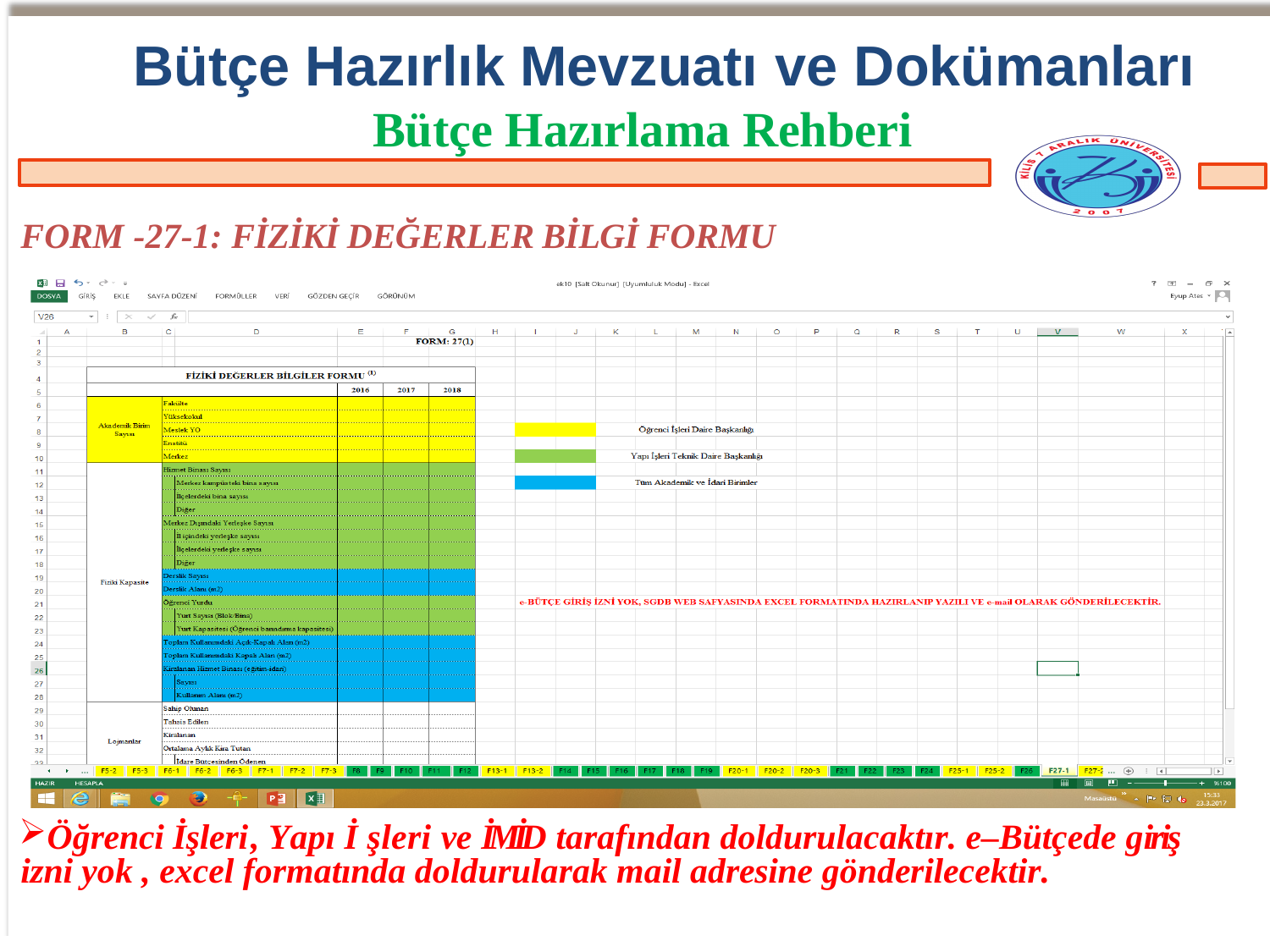

# Bütçe Hazırlık Mevzuatı ve Dokümanları
Bütçe Hazırlama Rehberi

FORM -27-1: FİZİKİ DEĞERLER BİLGİ FORMU

Öğrenci İşleri   , Yapı İ şleri ve İMİD tarafından doldurulacaktır. e–Bütçede giriş izni yok , excel formatında doldurularak mail adresine gönderilecektir.